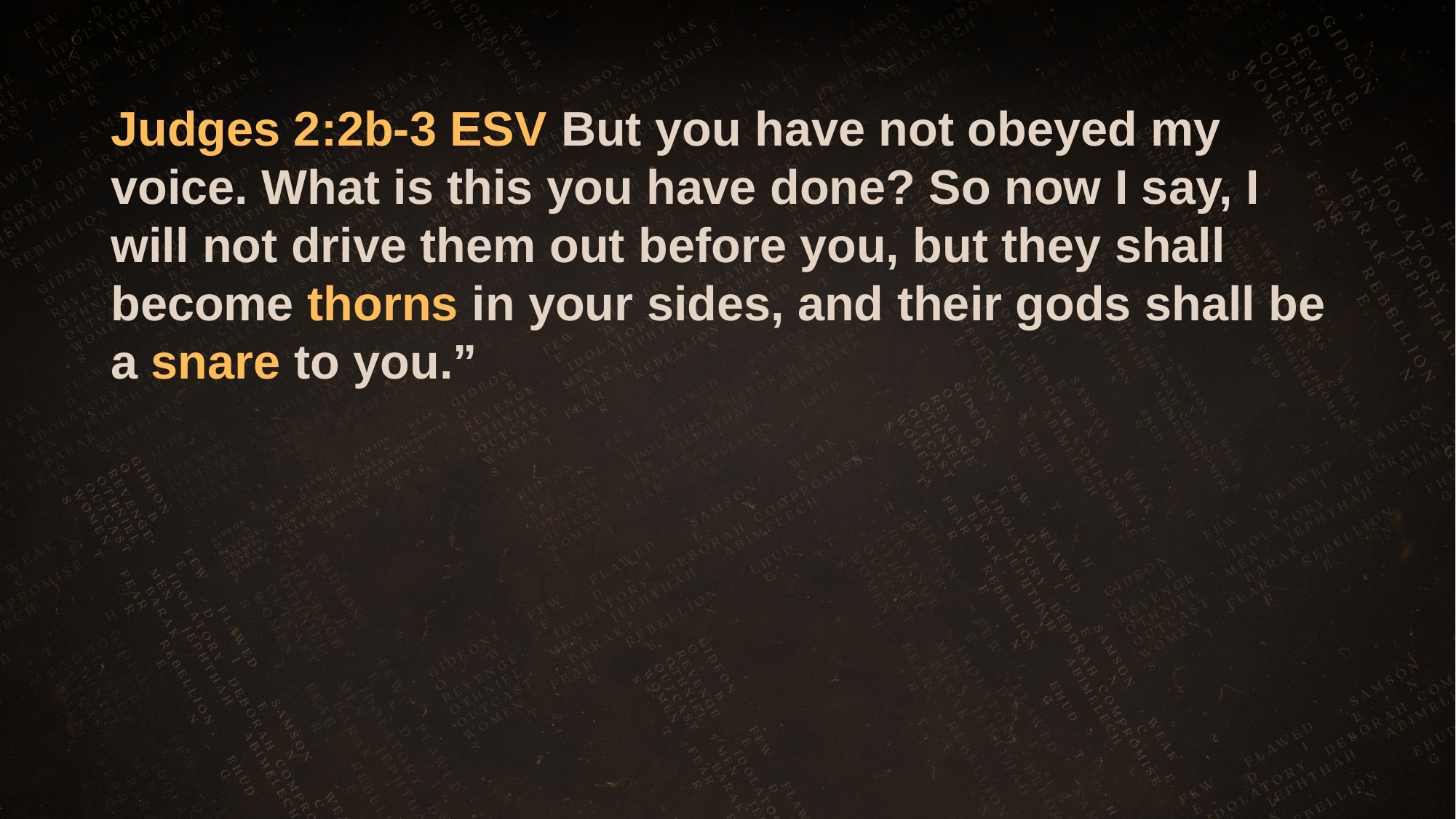

Judges 2:2b-3 ESV But you have not obeyed my voice. What is this you have done? So now I say, I will not drive them out before you, but they shall become thorns in your sides, and their gods shall be a snare to you.”